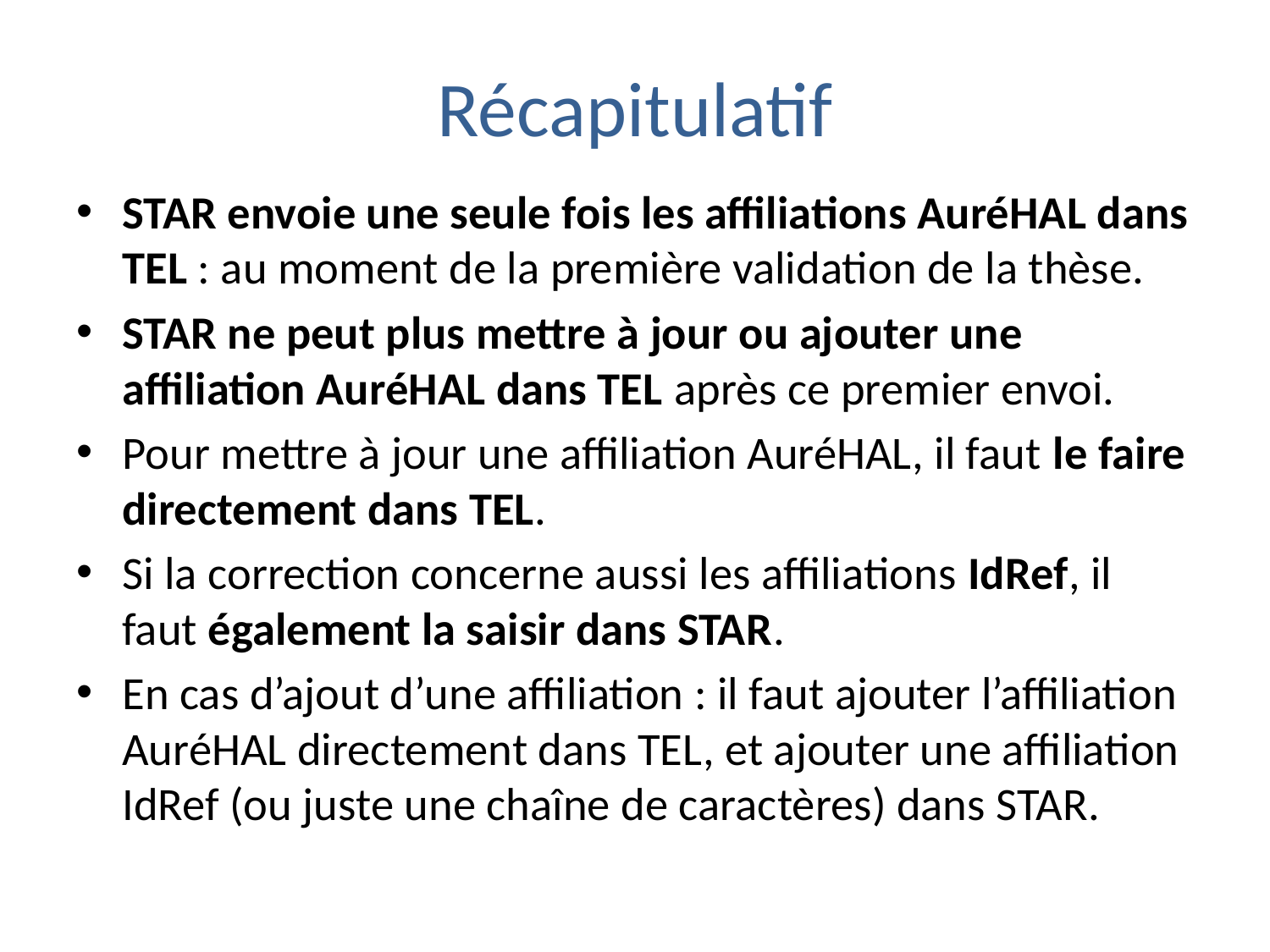

# Récapitulatif
STAR envoie une seule fois les affiliations AuréHAL dans TEL : au moment de la première validation de la thèse.
STAR ne peut plus mettre à jour ou ajouter une affiliation AuréHAL dans TEL après ce premier envoi.
Pour mettre à jour une affiliation AuréHAL, il faut le faire directement dans TEL.
Si la correction concerne aussi les affiliations IdRef, il faut également la saisir dans STAR.
En cas d’ajout d’une affiliation : il faut ajouter l’affiliation AuréHAL directement dans TEL, et ajouter une affiliation IdRef (ou juste une chaîne de caractères) dans STAR.